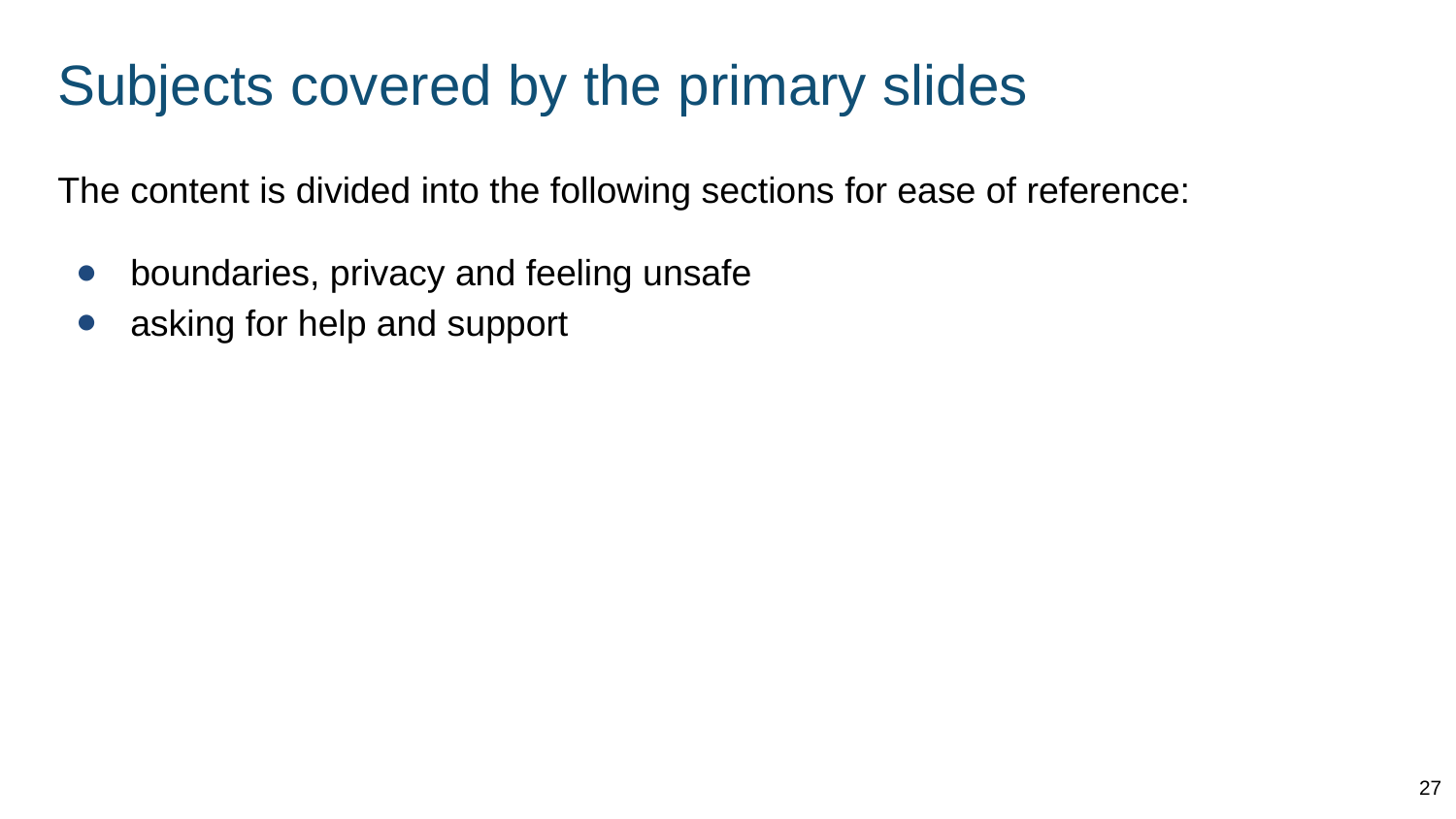

# Subjects covered by the primary slides

The content is divided into the following sections for ease of reference:
boundaries, privacy and feeling unsafe
asking for help and support

27